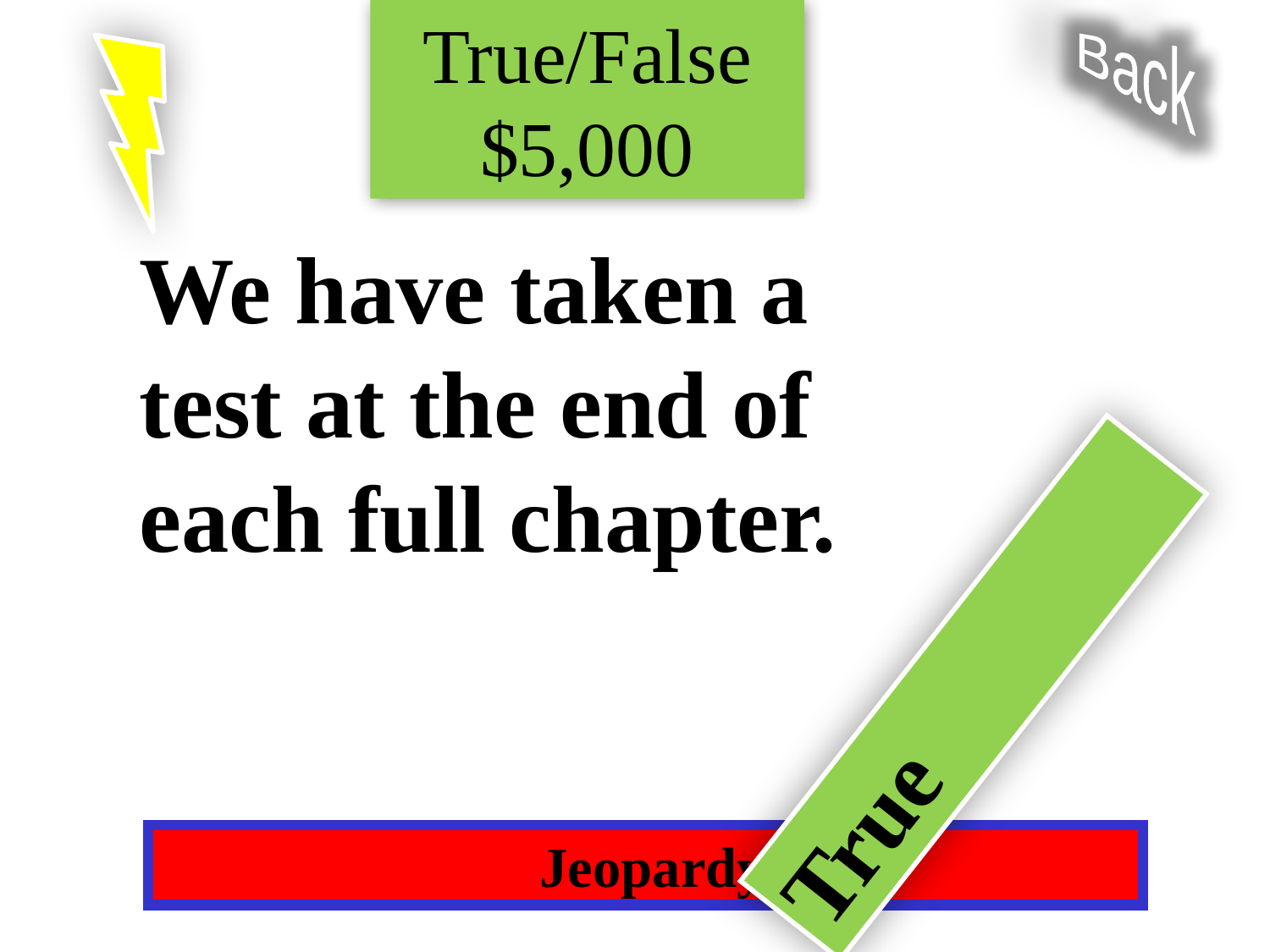

True/False $5,000
Back

We have taken a test at the end of each full chapter.
True
 Jeopardy